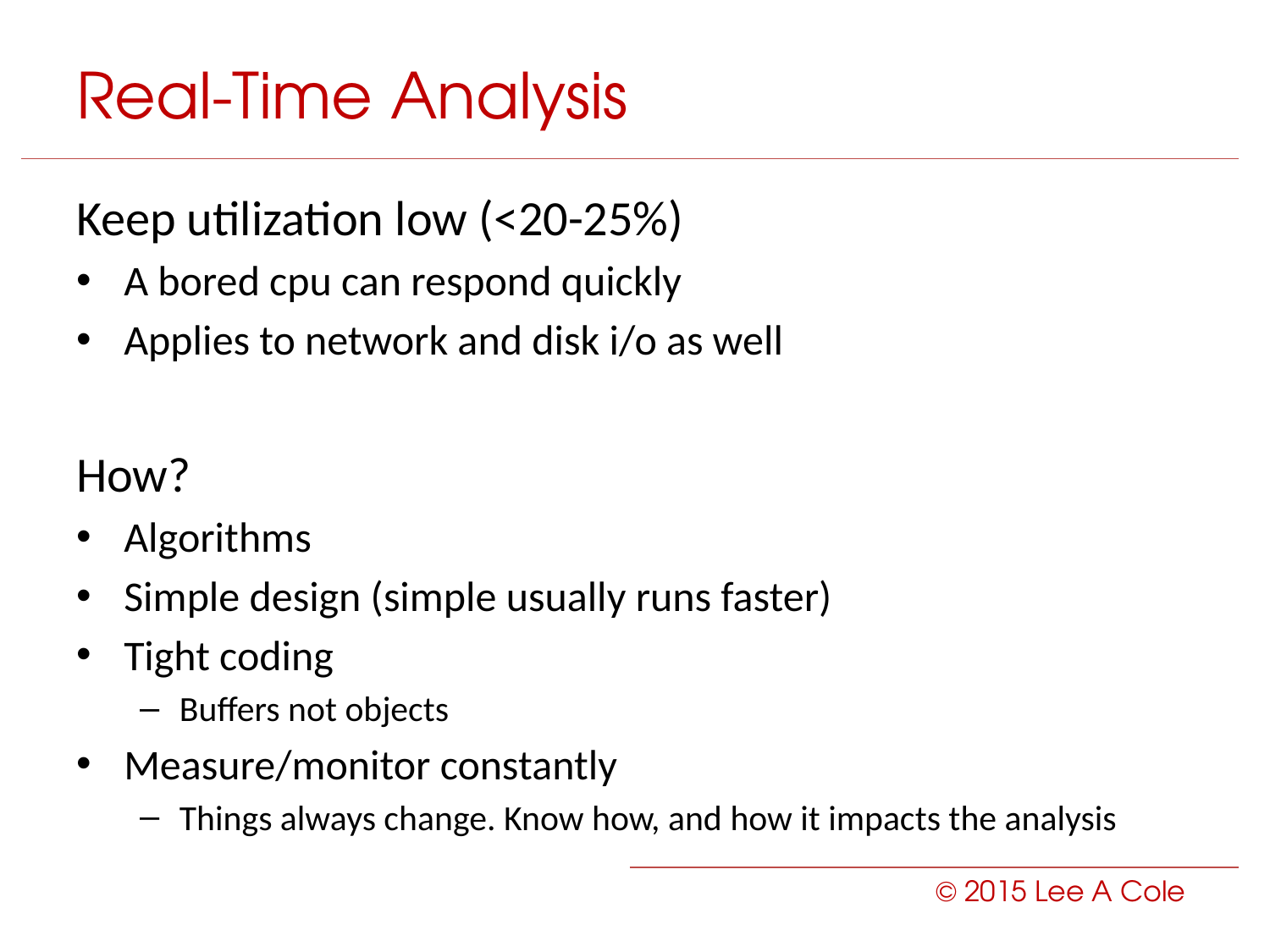

# Real-Time Analysis
Keep utilization low (<20-25%)
A bored cpu can respond quickly
Applies to network and disk i/o as well

How?
Algorithms
Simple design (simple usually runs faster)
Tight coding
Buffers not objects
Measure/monitor constantly
Things always change. Know how, and how it impacts the analysis

© 2015 Lee A Cole